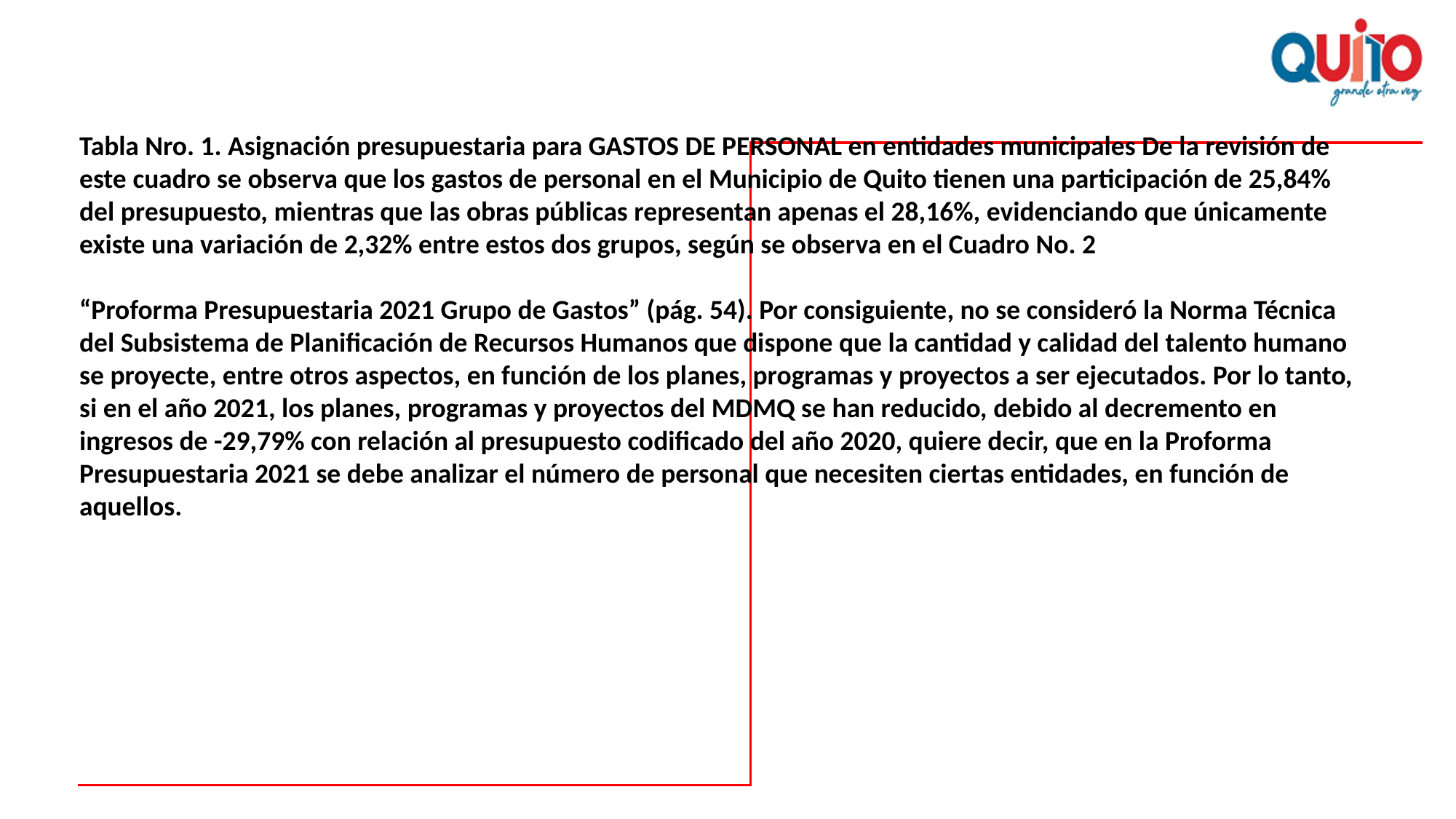

Tabla Nro. 1. Asignación presupuestaria para GASTOS DE PERSONAL en entidades municipales De la revisión de este cuadro se observa que los gastos de personal en el Municipio de Quito tienen una participación de 25,84% del presupuesto, mientras que las obras públicas representan apenas el 28,16%, evidenciando que únicamente existe una variación de 2,32% entre estos dos grupos, según se observa en el Cuadro No. 2

“Proforma Presupuestaria 2021 Grupo de Gastos” (pág. 54). Por consiguiente, no se consideró la Norma Técnica del Subsistema de Planificación de Recursos Humanos que dispone que la cantidad y calidad del talento humano se proyecte, entre otros aspectos, en función de los planes, programas y proyectos a ser ejecutados. Por lo tanto, si en el año 2021, los planes, programas y proyectos del MDMQ se han reducido, debido al decremento en ingresos de -29,79% con relación al presupuesto codificado del año 2020, quiere decir, que en la Proforma Presupuestaria 2021 se debe analizar el número de personal que necesiten ciertas entidades, en función de aquellos.